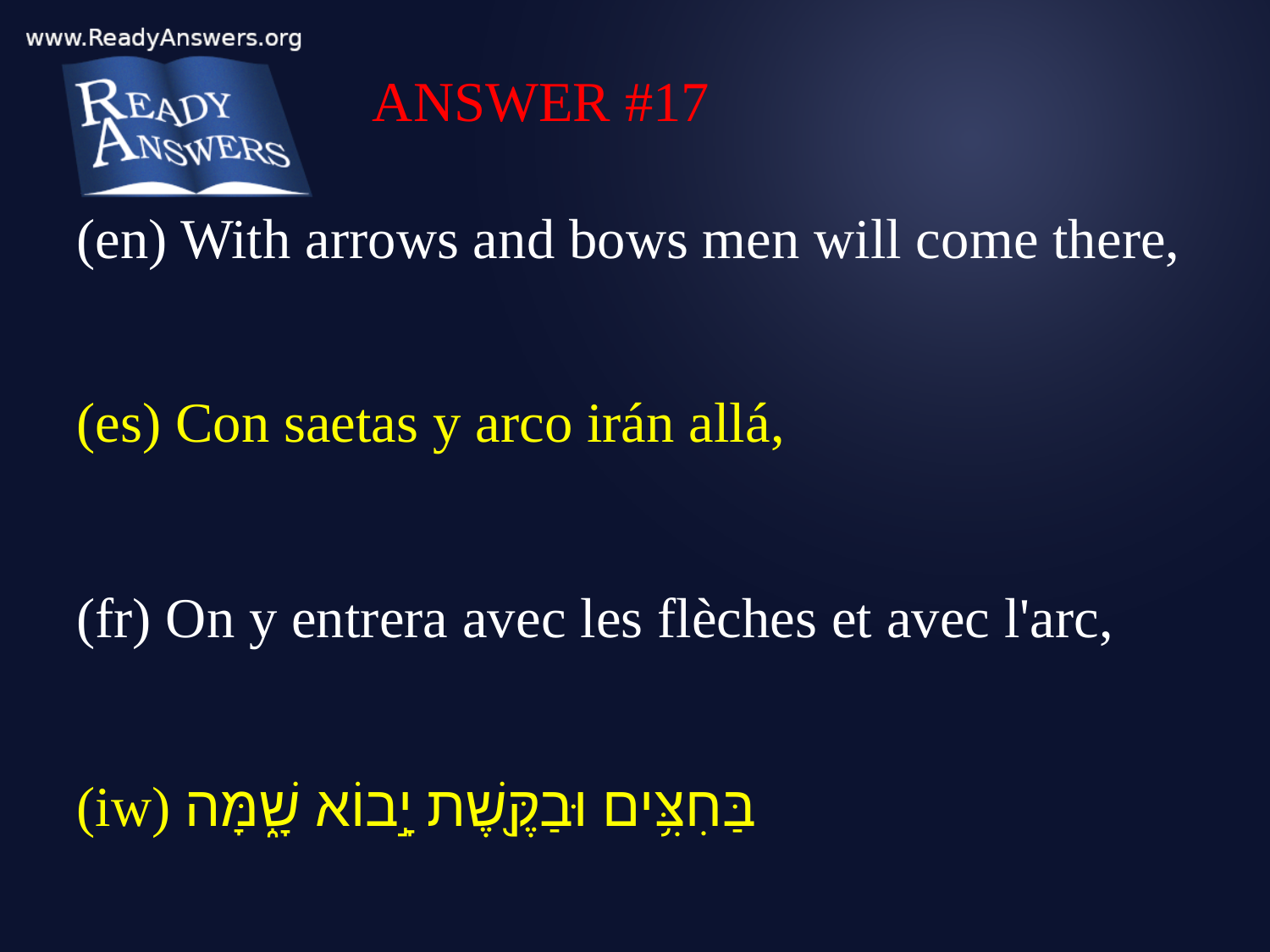

ANSWER #17
(en) With arrows and bows men will come there,
(es) Con saetas y arco irán allá,
(fr) On y entrera avec les flèches et avec l'arc,
(iw) בַּחִצִּ֥ים וּבַקֶּ֖שֶׁת יָ֣בוֹא שָׁ֑מָּה